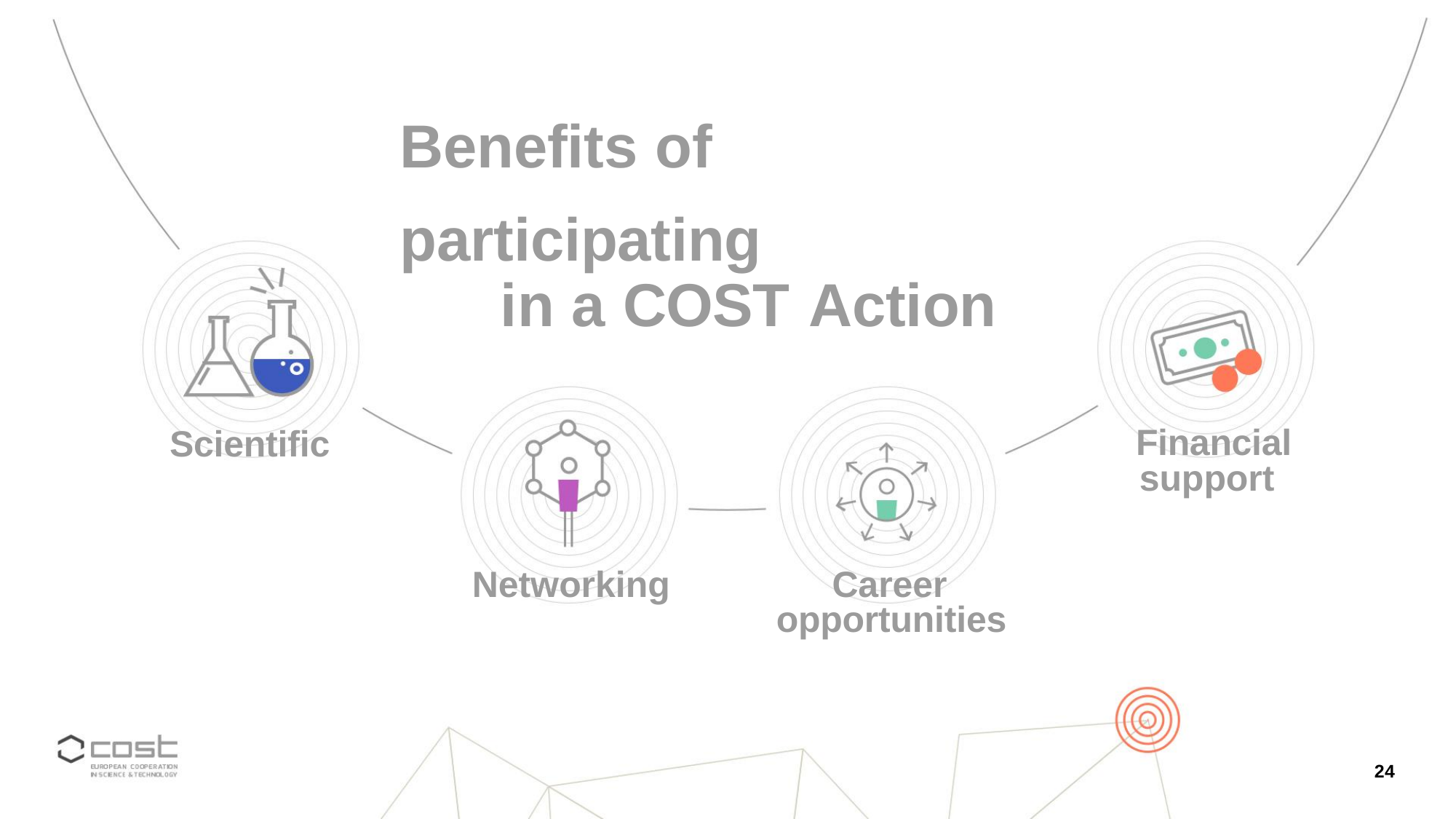

Benefits of participating
in a COST Action
Financial
support
Scientific
Networking
Career
opportunities
24